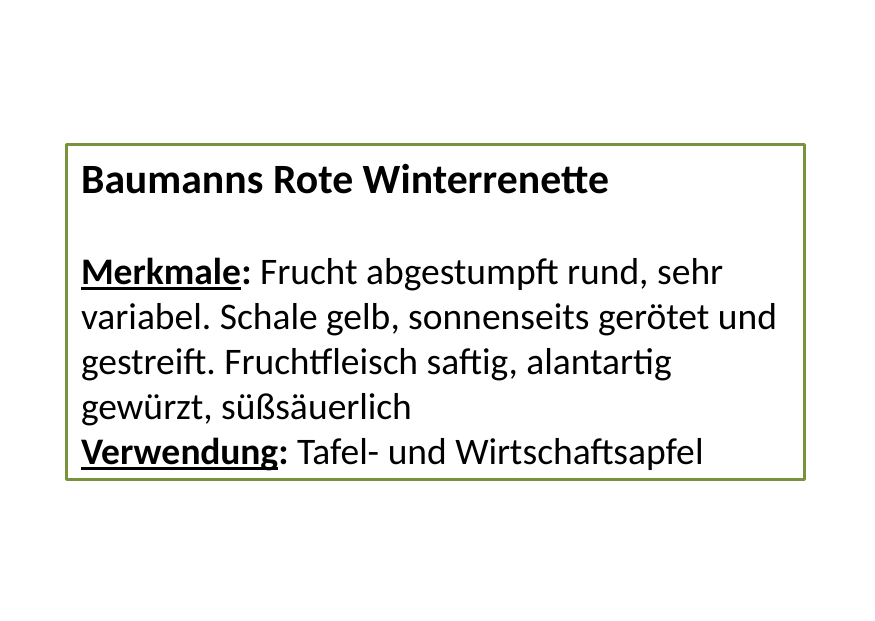

Baumanns Rote Winterrenette

Merkmale: Frucht abgestumpft rund, sehr variabel. Schale gelb, sonnenseits gerötet und gestreift. Fruchtfleisch saftig, alantartig gewürzt, süßsäuerlich
Verwendung: Tafel- und Wirtschaftsapfel